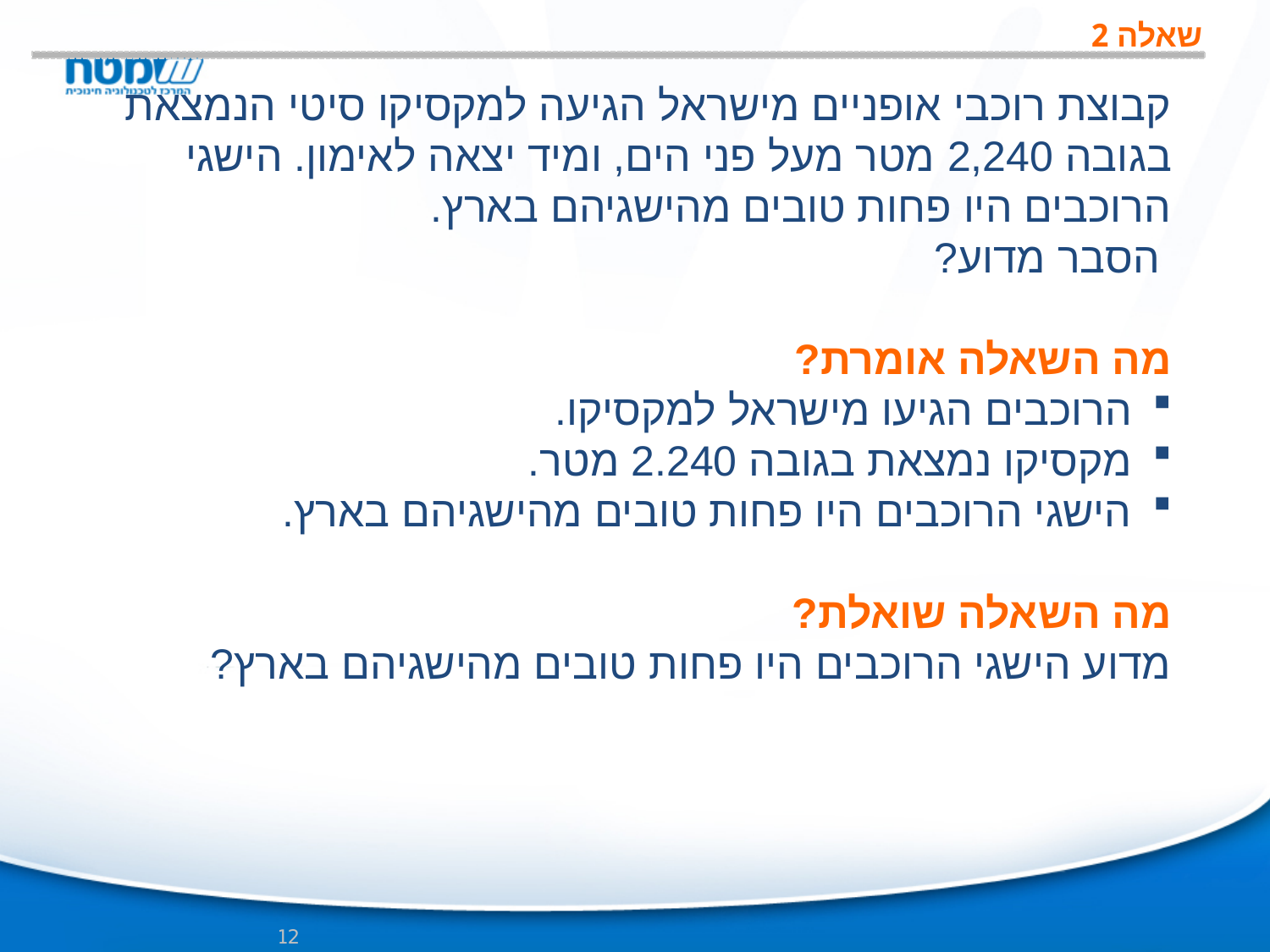

# שאלה 2

קבוצת רוכבי אופניים מישראל הגיעה למקסיקו סיטי הנמצאת בגובה 2,240 מטר מעל פני הים, ומיד יצאה לאימון. הישגי הרוכבים היו פחות טובים מהישגיהם בארץ.
 הסבר מדוע?

מה השאלה אומרת?
הרוכבים הגיעו מישראל למקסיקו.
מקסיקו נמצאת בגובה 2.240 מטר.
הישגי הרוכבים היו פחות טובים מהישגיהם בארץ.

מה השאלה שואלת?
מדוע הישגי הרוכבים היו פחות טובים מהישגיהם בארץ?

12